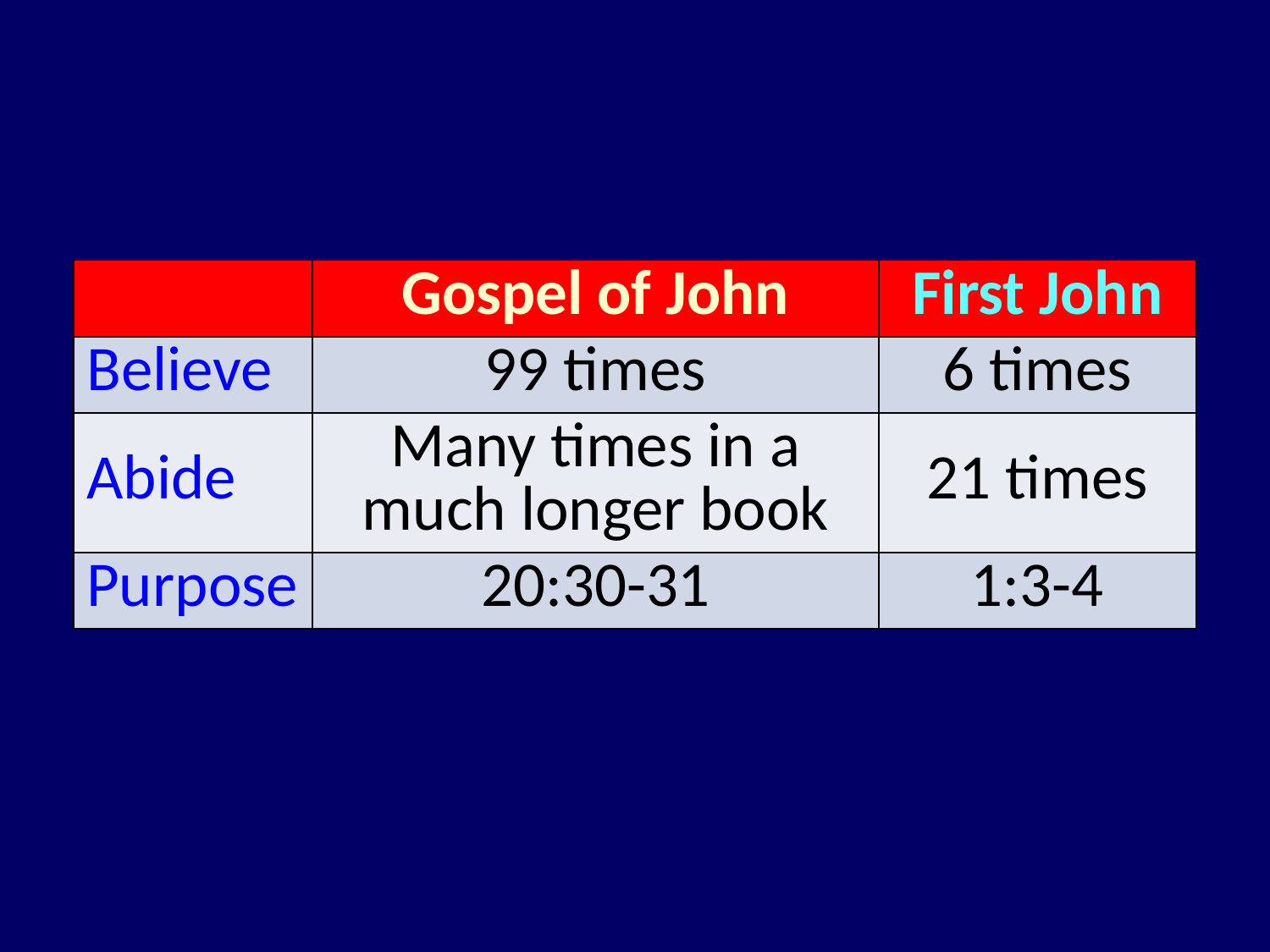

|  | Gospel of John | First John |
| --- | --- | --- |
| Believe | 99 times | 6 times |
| Abide | Many times in a much longer book | 21 times |
| Purpose | 20:30-31 | 1:3-4 |